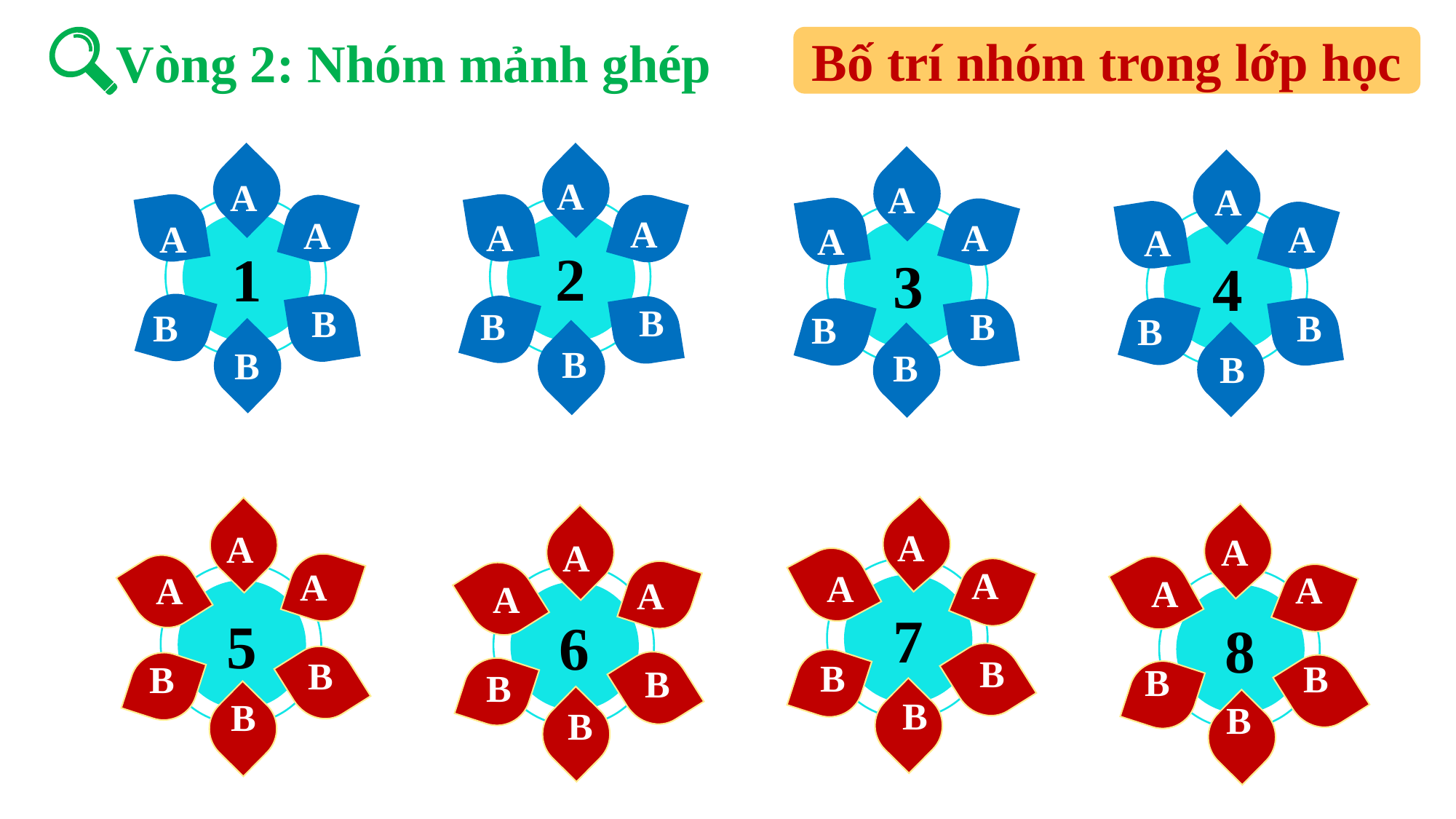

Bố trí nhóm trong lớp học
Vòng 2: Nhóm mảnh ghép

A
A
A
A

2

1

3

4
A
A
A
A
A
A
A
A

B
B
B
B
B
B
B
B
B
B
B
B

A
A
A
A

7
A

5
A

6
A
A
A

8
A
A
A

B

B

B
B
B
B
B
B
B
B
B
B